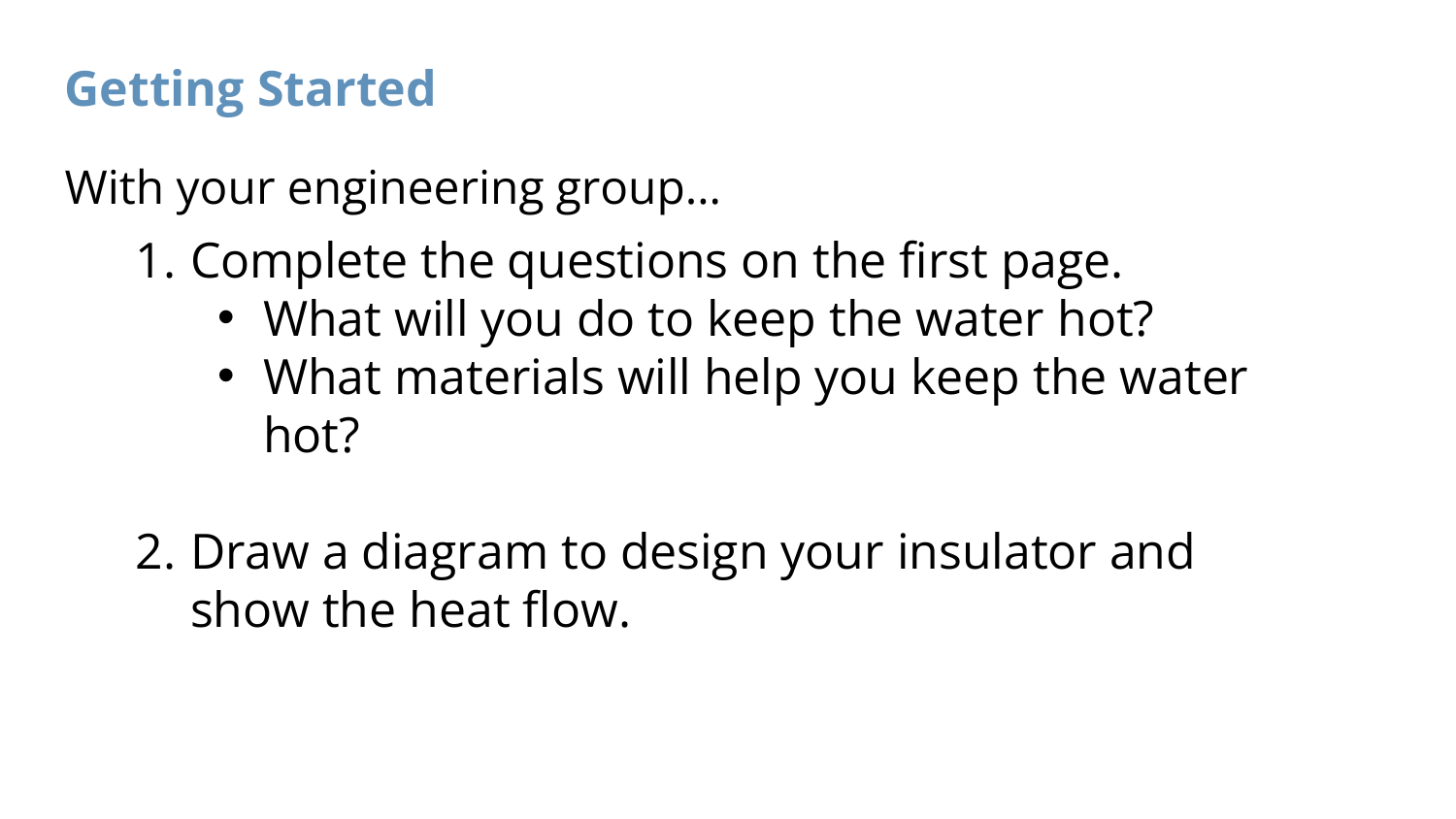

# Getting Started

With your engineering group…

Complete the questions on the first page.
What will you do to keep the water hot?
What materials will help you keep the water hot?

Draw a diagram to design your insulator and show the heat flow.